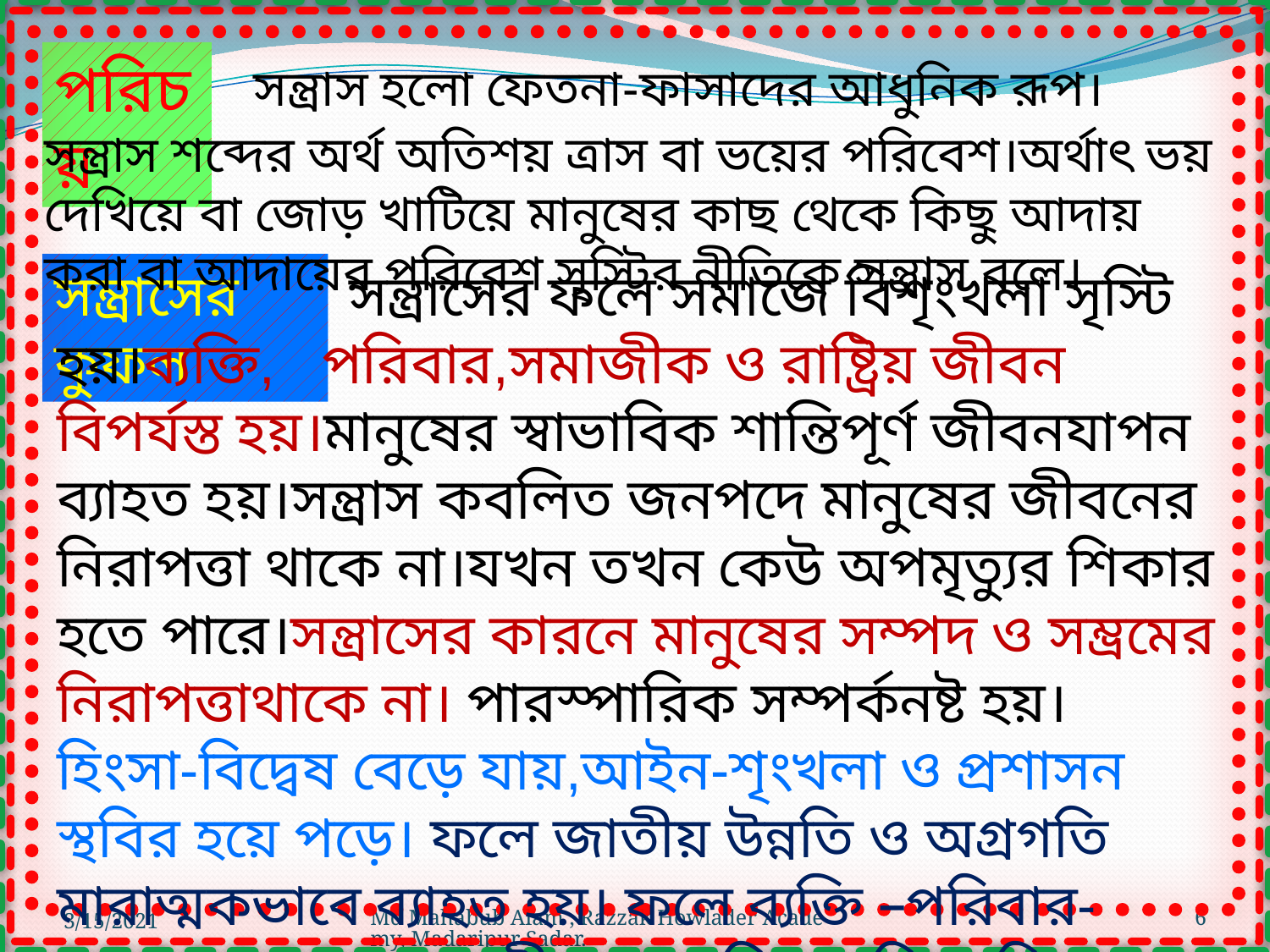

সন্ত্রাস হলো ফেতনা-ফাসাদের আধুনিক রূপ।সন্ত্রাস শব্দের অর্থ অতিশয় ত্রাস বা ভয়ের পরিবেশ।অর্থাৎ ভয় দেখিয়ে বা জোড় খাটিয়ে মানুষের কাছ থেকে কিছু আদায় করা বা আদায়ের পরিবেশ সৃস্টির নীতিকে সন্ত্রাস বলে।
                    সন্ত্রাসের ফলে সমাজে বিশৃংখলা সৃস্টি হয়।ব্যক্তি,   পরিবার,সমাজীক ও রাষ্ট্রিয় জীবন বিপর্যস্ত হয়।মানুষের স্বাভাবিক শান্তিপূর্ণ জীবনযাপন ব্যাহত হয়।সন্ত্রাস কবলিত জনপদে মানুষের জীবনের নিরাপত্তা থাকে না।যখন তখন কেউ অপমৃত্যুর শিকার হতে পারে।সন্ত্রাসের কারনে মানুষের সম্পদ ও সম্ভ্রমের নিরাপত্তাথাকে না। পারস্পারিক সম্পর্কনষ্ট হয়। হিংসা-বিদ্বেষ বেড়ে যায়,আইন-শৃংখলা ও প্রশাসন স্থবির হয়ে পড়ে। ফলে জাতীয় উন্নতি ও অগ্রগতি মারাত্মকভাবে ব্যাহত হয়। ফলে ব্যক্তি –পরিবার-সমাজ-দেশ তথা জাতীর অপুরনিয় ক্ষতি সাধিত হয়। যা কখনই পুরোন করা সম্ভব নয়।

পরিচয়
সন্ত্রাসের কুফল
3/15/2021
Md Mahabub Alam , Razzak Howlader Academy, Madaripur Sadar.
6